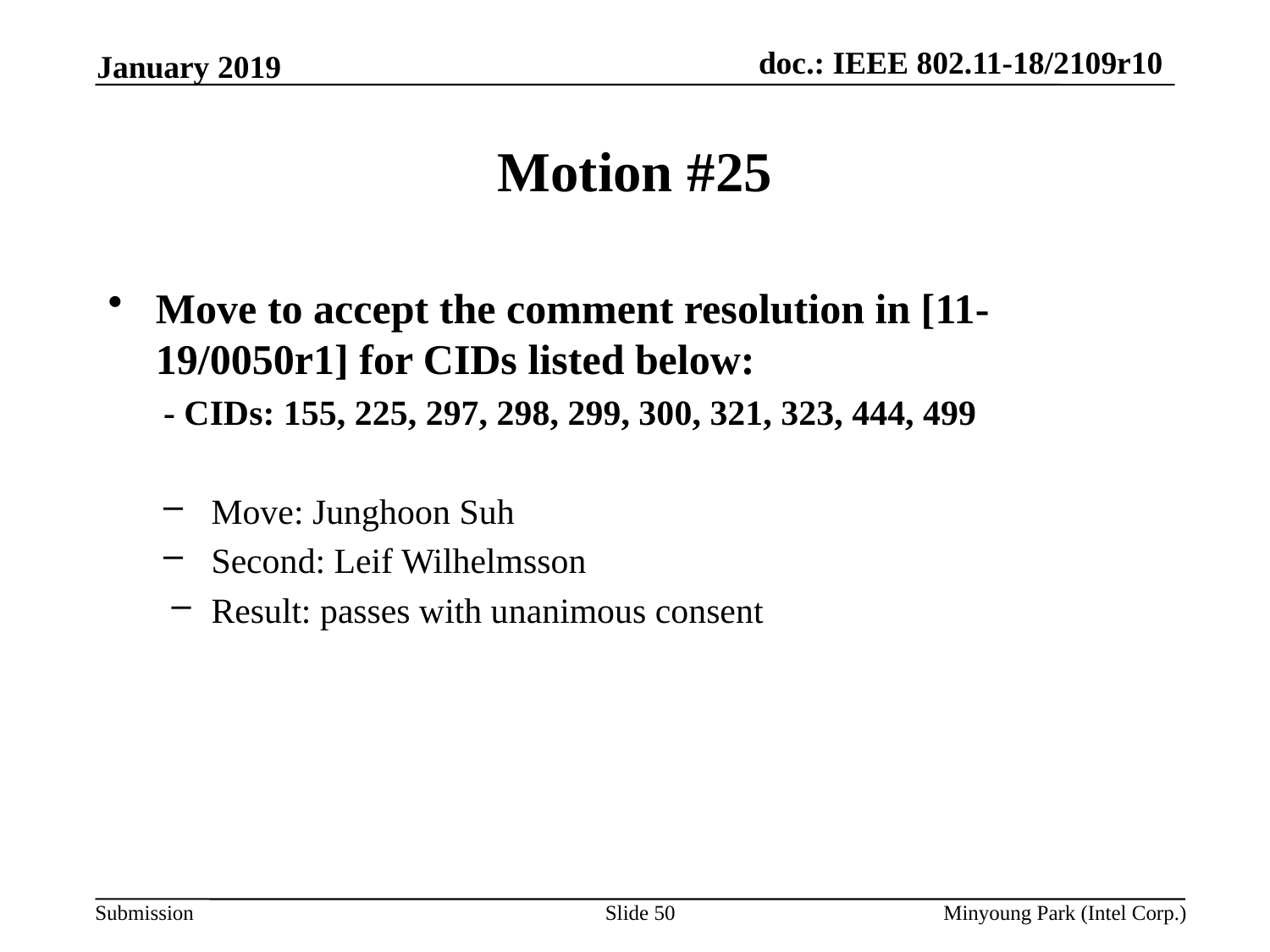

January 2019
# Motion #25
Move to accept the comment resolution in [11-19/0050r1] for CIDs listed below:
- CIDs: 155, 225, 297, 298, 299, 300, 321, 323, 444, 499

Move: Junghoon Suh
Second: Leif Wilhelmsson
Result: passes with unanimous consent

Slide 50
Minyoung Park (Intel Corp.)